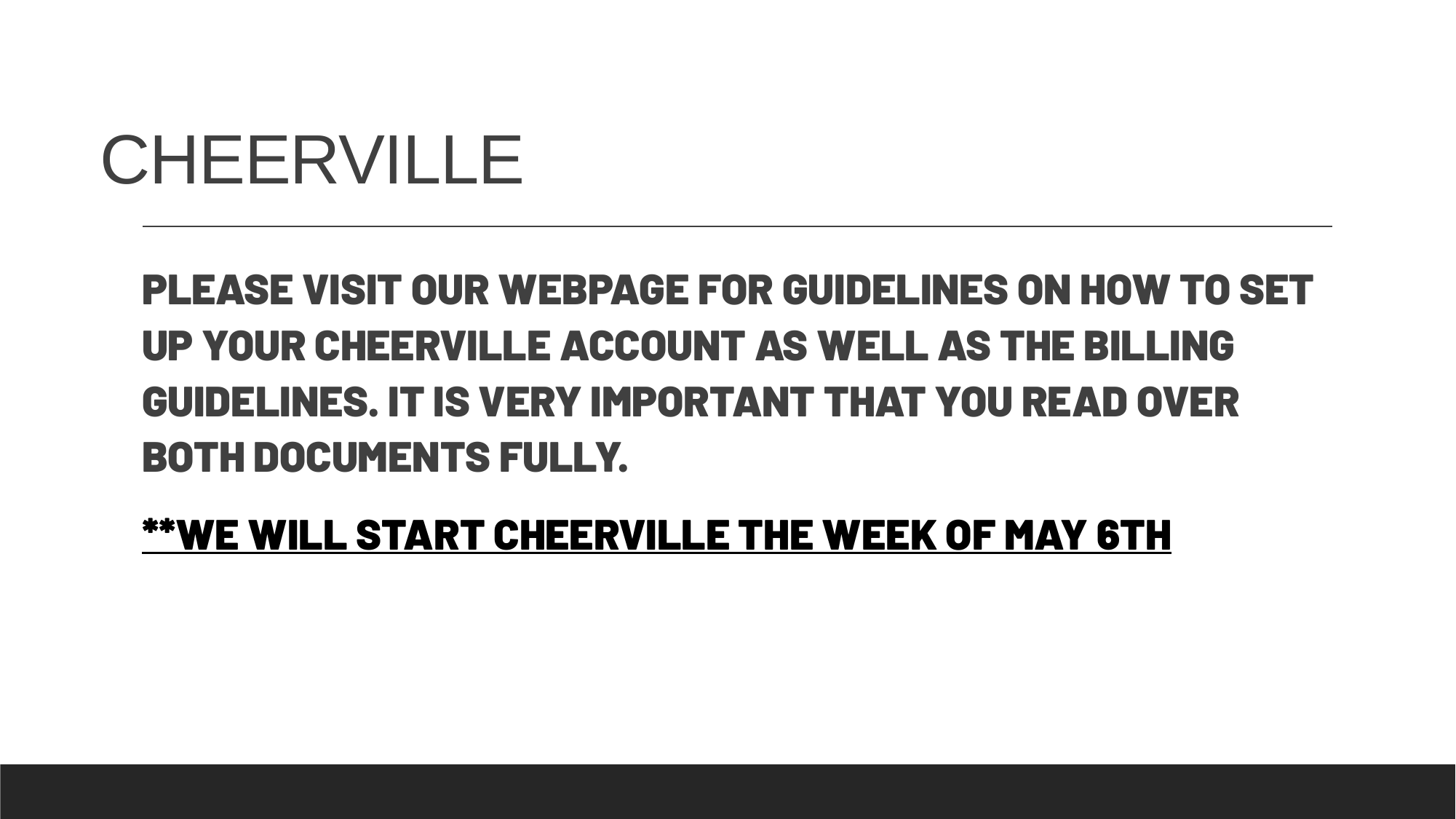

# CHEERVILLE
PLEASE VISIT OUR WEBPAGE FOR GUIDELINES ON HOW TO SET UP YOUR CHEERVILLE ACCOUNT AS WELL AS THE BILLING GUIDELINES. IT IS VERY IMPORTANT THAT YOU READ OVER BOTH DOCUMENTS FULLY.
**WE WILL START CHEERVILLE THE WEEK OF MAY 6TH